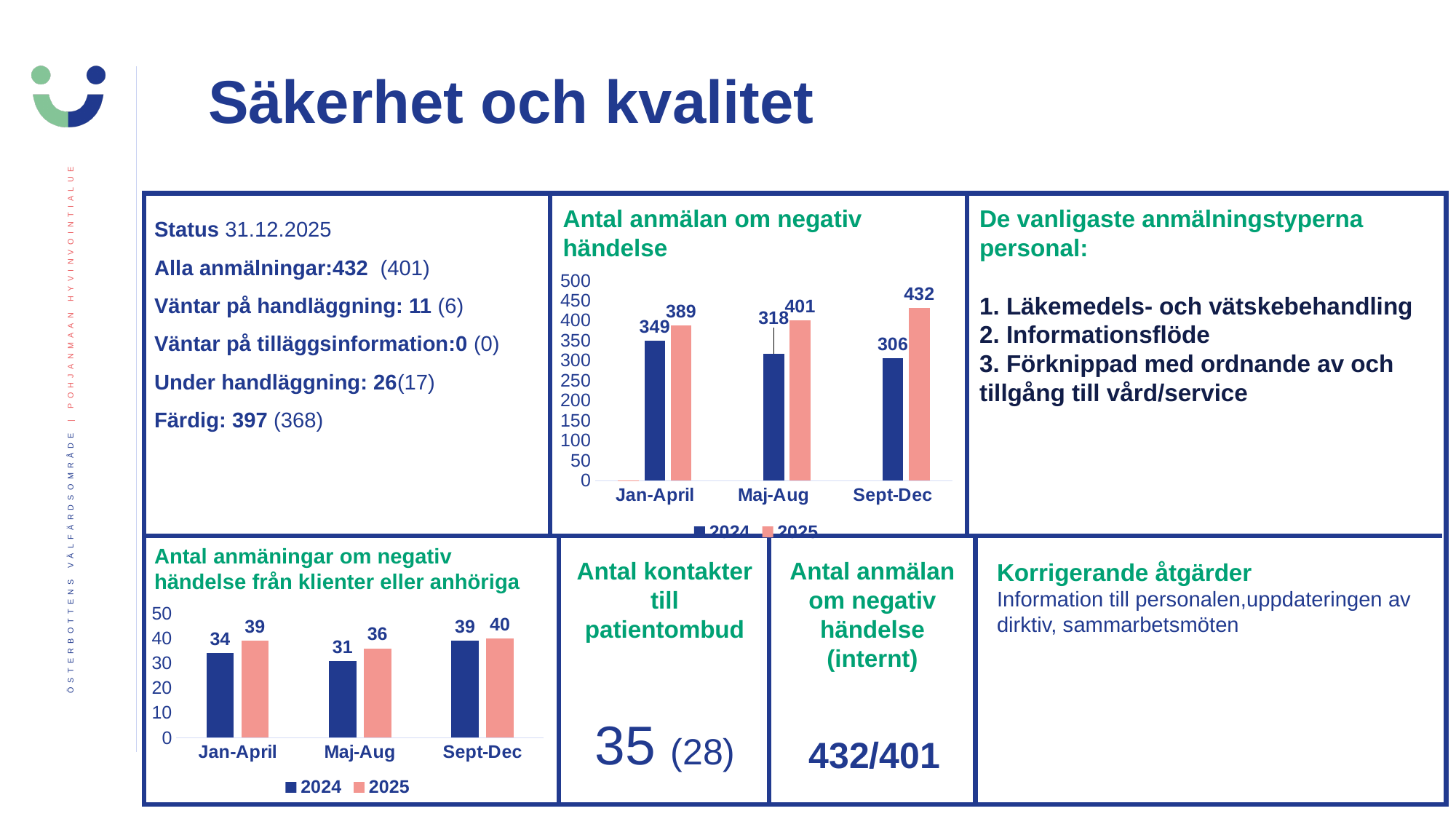

Säkerhet och kvalitet
Status 31.12.2025
Alla anmälningar:432  (401)
Väntar på handläggning: 11 (6)
Väntar på tilläggsinformation:0 (0)
Under handläggning: 26(17)
Färdig: 397 (368)

Antal anmälan om negativ händelse
De vanligaste anmälningstyperna personal:

1. Läkemedels- och vätskebehandling
2. Informationsflöde
3. Förknippad med ordnande av och tillgång till vård/service

[unsupported chart]

Antal anmäningar om negativ händelse från klienter eller anhöriga
Antal kontakter till patientombud
Antal anmälan om negativ händelse (internt)
Korrigerande åtgärder
Information till personalen,uppdateringen av dirktiv, sammarbetsmöten

### Chart

| Category | 2024 | 2025 |
|---|---|---|
| Jan-April | 34.0 | 39.0 |
| Maj-Aug | 31.0 | 36.0 |
| Sept-Dec | 39.0 | 40.0 |
35 (28)
432/401